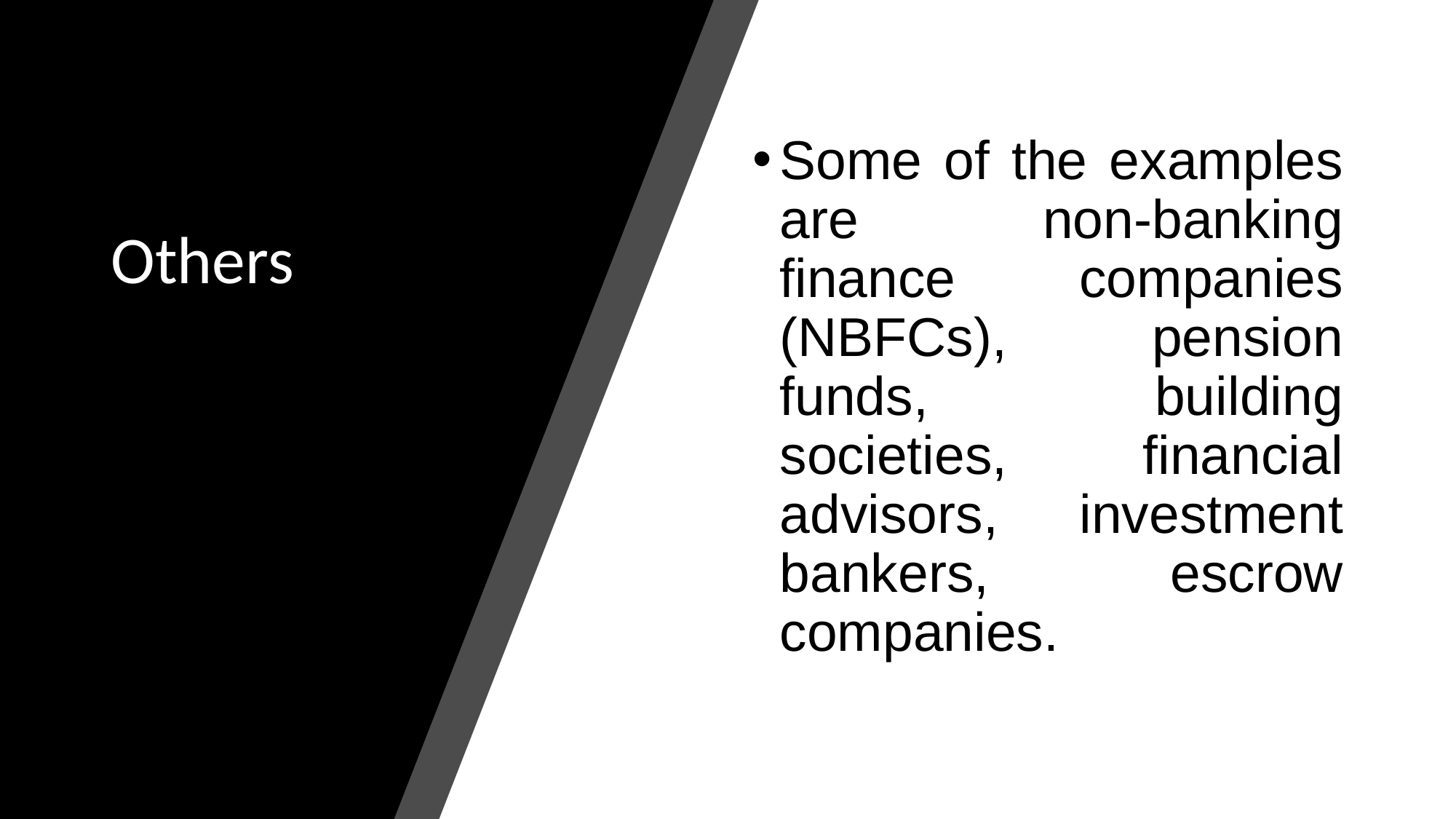

# Others
Some of the examples are non-banking finance companies (NBFCs), pension funds, building societies, financial advisors, investment bankers, escrow companies.